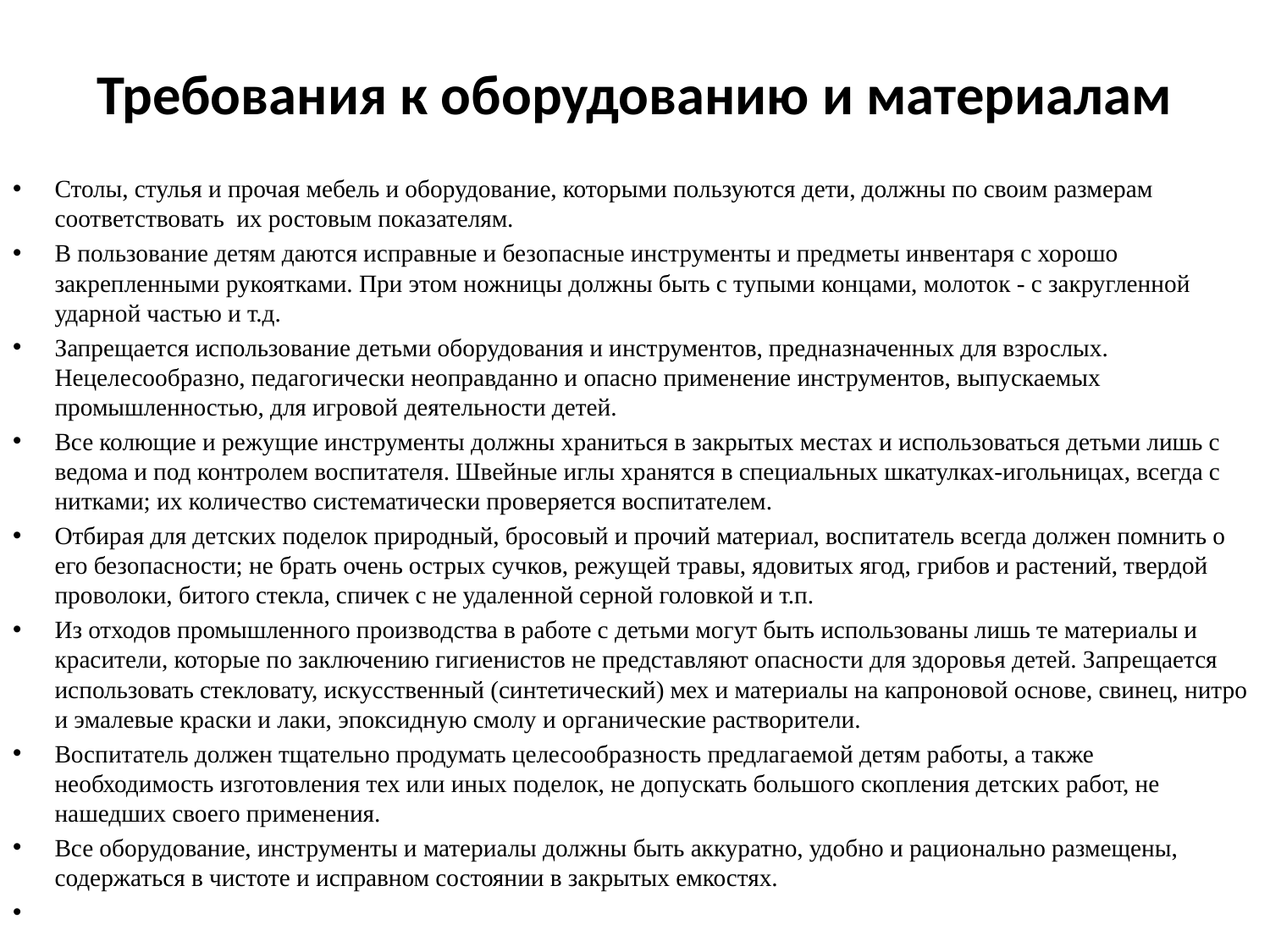

# Требования к оборудованию и материалам

Столы, стулья и прочая мебель и оборудование, которыми пользуются дети, должны по своим размерам соответствовать  их ростовым показателям.
В пользование детям даются исправные и безопасные инструменты и предметы инвентаря с хорошо закрепленными рукоятками. При этом ножницы должны быть с тупыми концами, молоток - с закругленной ударной частью и т.д.
Запрещается использование детьми оборудования и инструментов, предназначенных для взрослых. Нецелесообразно, педагогически неоправданно и опасно применение инструментов, выпускаемых промышленностью, для игровой деятельности детей.
Все колющие и режущие инструменты должны храниться в закрытых местах и использоваться детьми лишь с ведома и под контролем воспитателя. Швейные иглы хранятся в специальных шкатулках-игольницах, всегда с нитками; их количество систематически проверяется воспитателем.
Отбирая для детских поделок природный, бросовый и прочий материал, воспитатель всегда должен помнить о его безопасности; не брать очень острых сучков, режущей травы, ядовитых ягод, грибов и растений, твердой проволоки, битого стекла, спичек с не удаленной серной головкой и т.п.
Из отходов промышленного производства в работе с детьми могут быть использованы лишь те материалы и красители, которые по заключению гигиенистов не представляют опасности для здоровья детей. Запрещается использовать стекловату, искусственный (синтетический) мех и материалы на капроновой основе, свинец, нитро и эмалевые краски и лаки, эпоксидную смолу и органические растворители.
Воспитатель должен тщательно продумать целесообразность предлагаемой детям работы, а также необходимость изготовления тех или иных поделок, не допускать большого скопления детских работ, не нашедших своего применения.
Все оборудование, инструменты и материалы должны быть аккуратно, удобно и рационально размещены, содержаться в чистоте и исправном состоянии в закрытых емкостях.